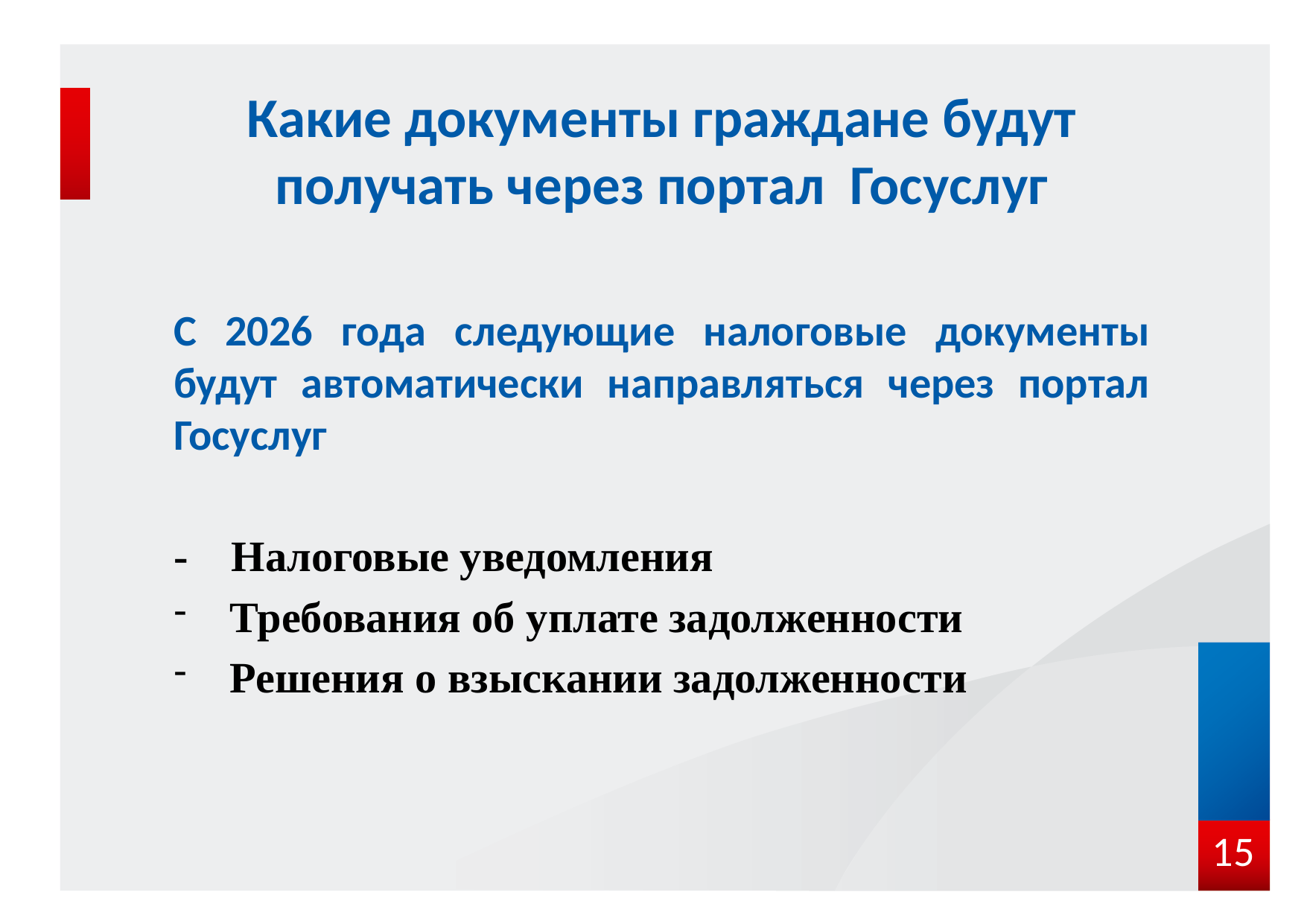

Какие документы граждане будут получать через портал  Госуслуг

С 2026 года следующие налоговые документы будут автоматически направляться через портал Госуслуг

-    Налоговые уведомления
    Требования об уплате задолженности
    Решения о взыскании задолженности

15